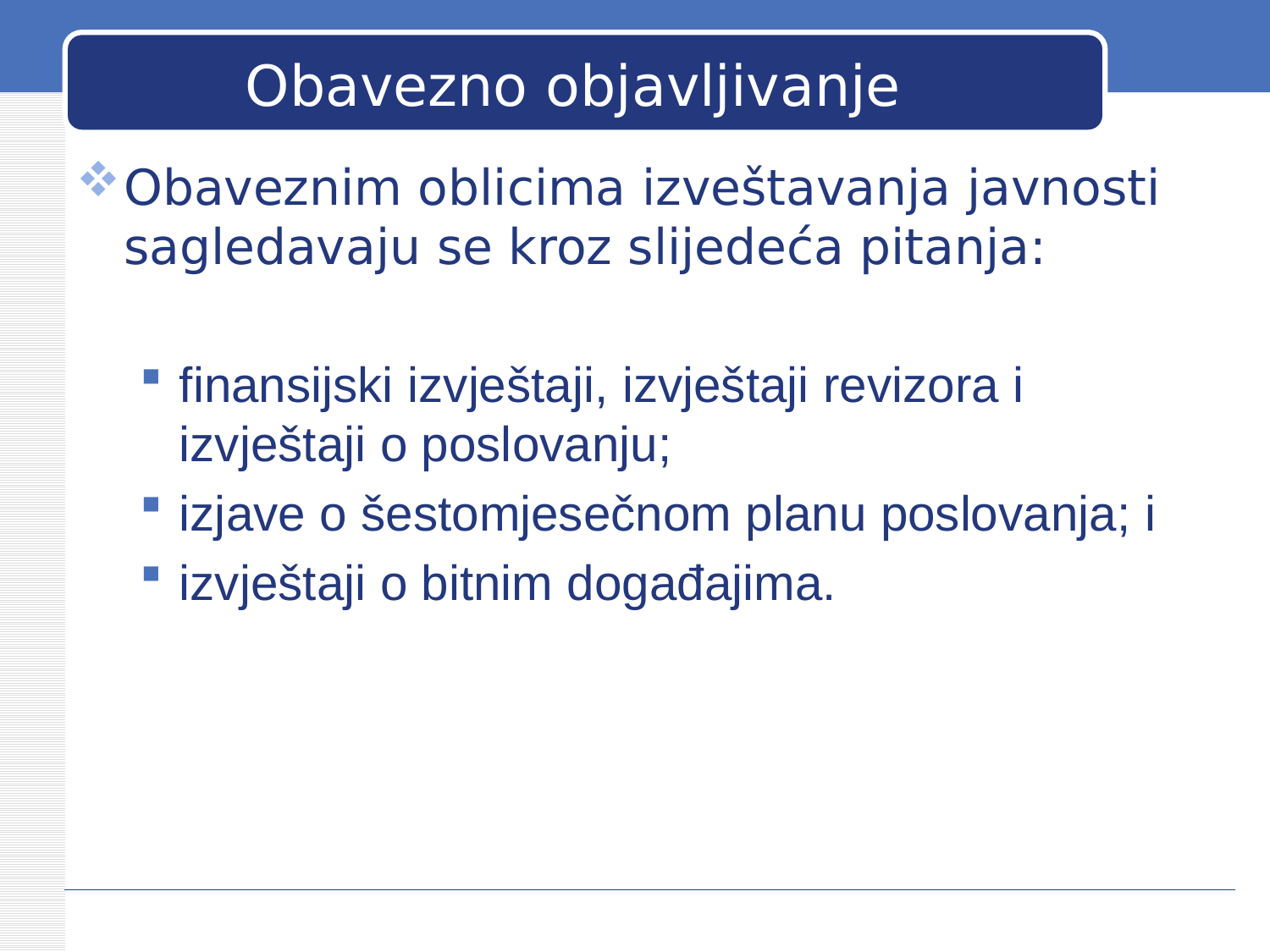

# Obavezno objavljivanje
Obaveznim oblicima izveštavanja javnosti sagledavaju se kroz slijedeća pitanja:

finansijski izvještaji, izvještaji revizora i izvještaji o poslovanju;
izjave o šestomjesečnom planu poslovanja; i
izvještaji o bitnim događajima.